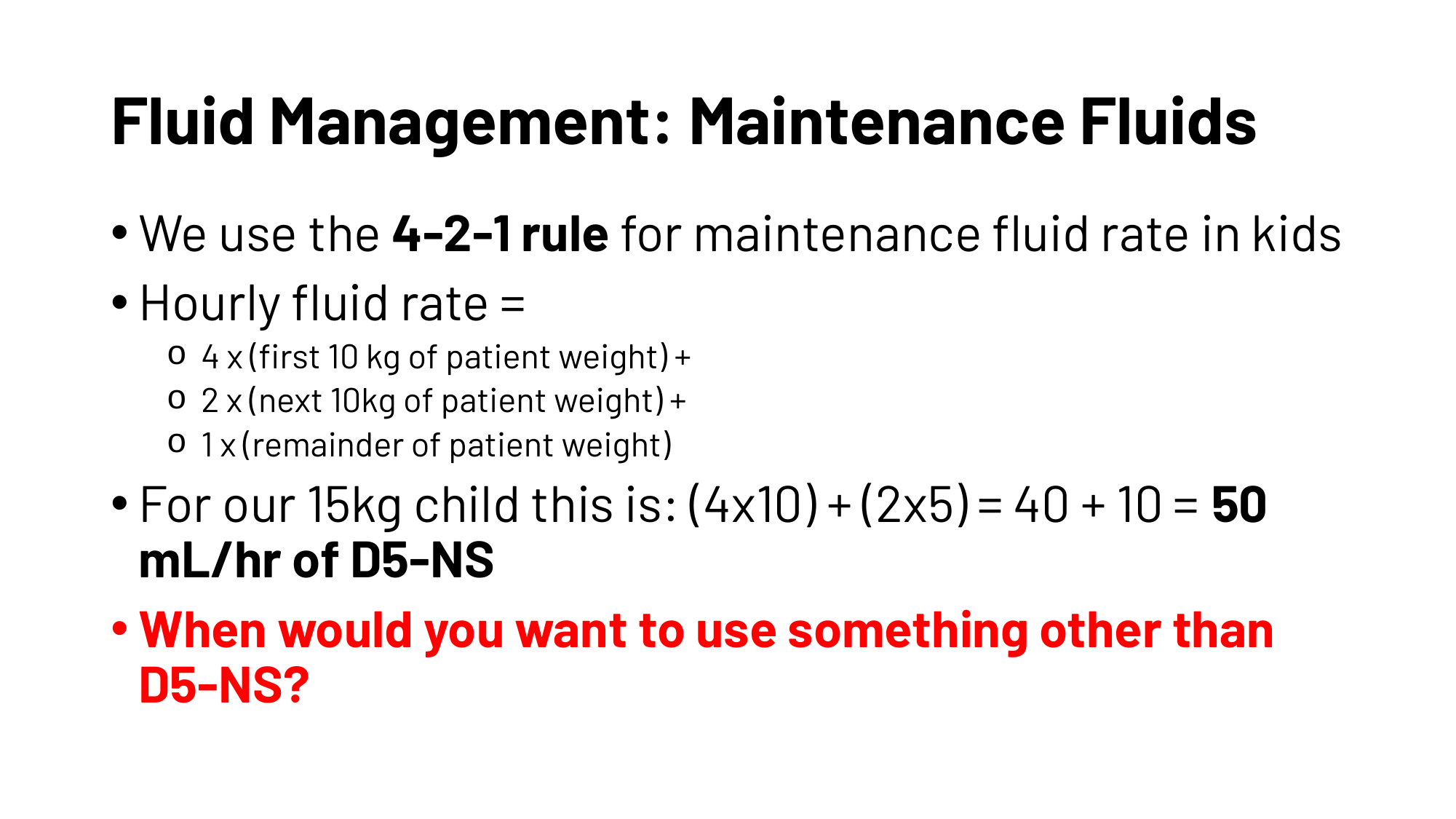

# Fluid Management: Maintenance Fluids
We use the 4-2-1 rule for maintenance fluid rate in kids
Hourly fluid rate =
 4 x (first 10 kg of patient weight) +
 2 x (next 10kg of patient weight) +
 1 x (remainder of patient weight)
For our 15kg child this is: (4x10) + (2x5) = 40 + 10 = 50 mL/hr of D5-NS
When would you want to use something other than D5-NS?